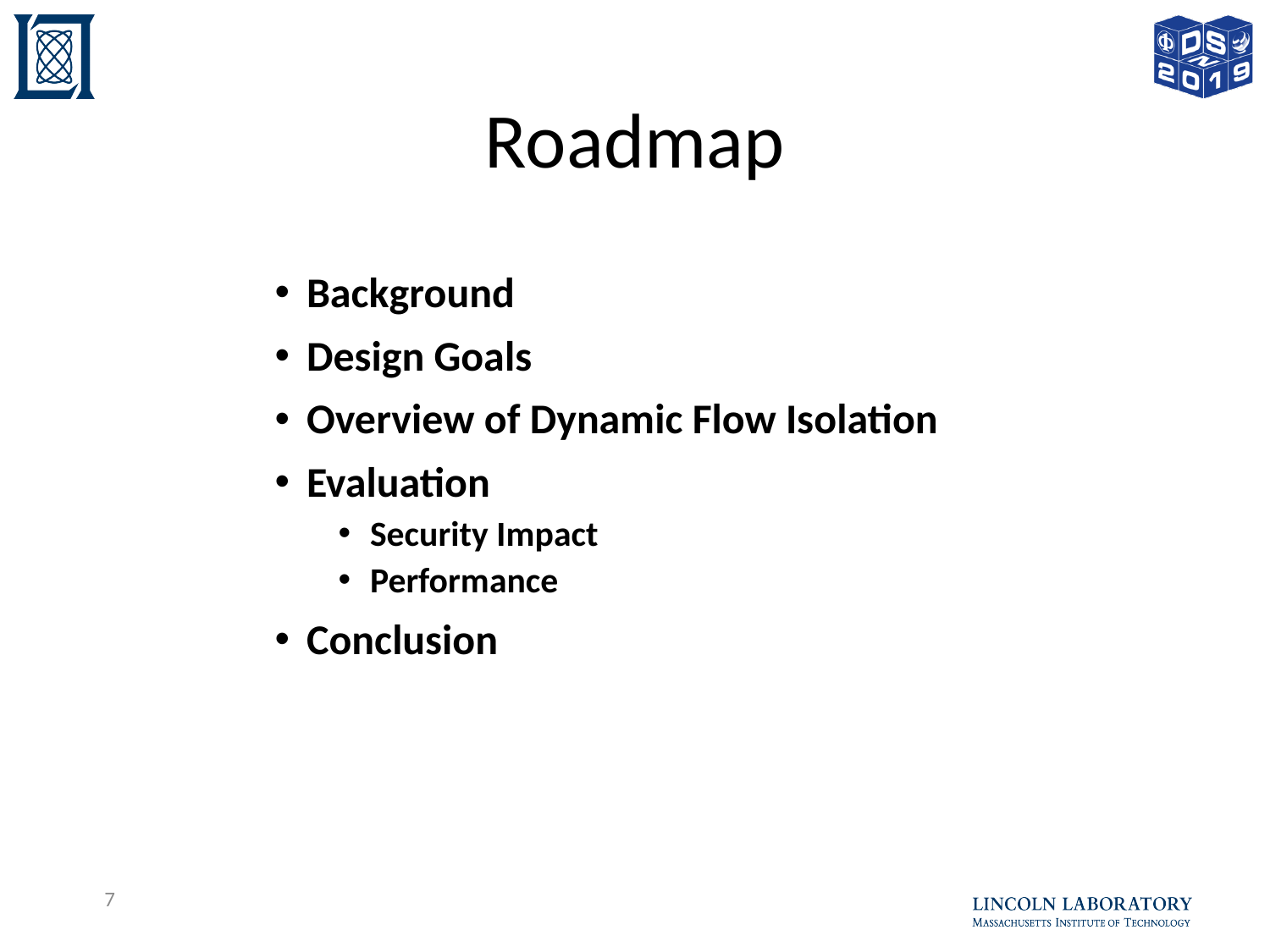

# Roadmap
Background
Design Goals
Overview of Dynamic Flow Isolation
Evaluation
Security Impact
Performance
Conclusion
7